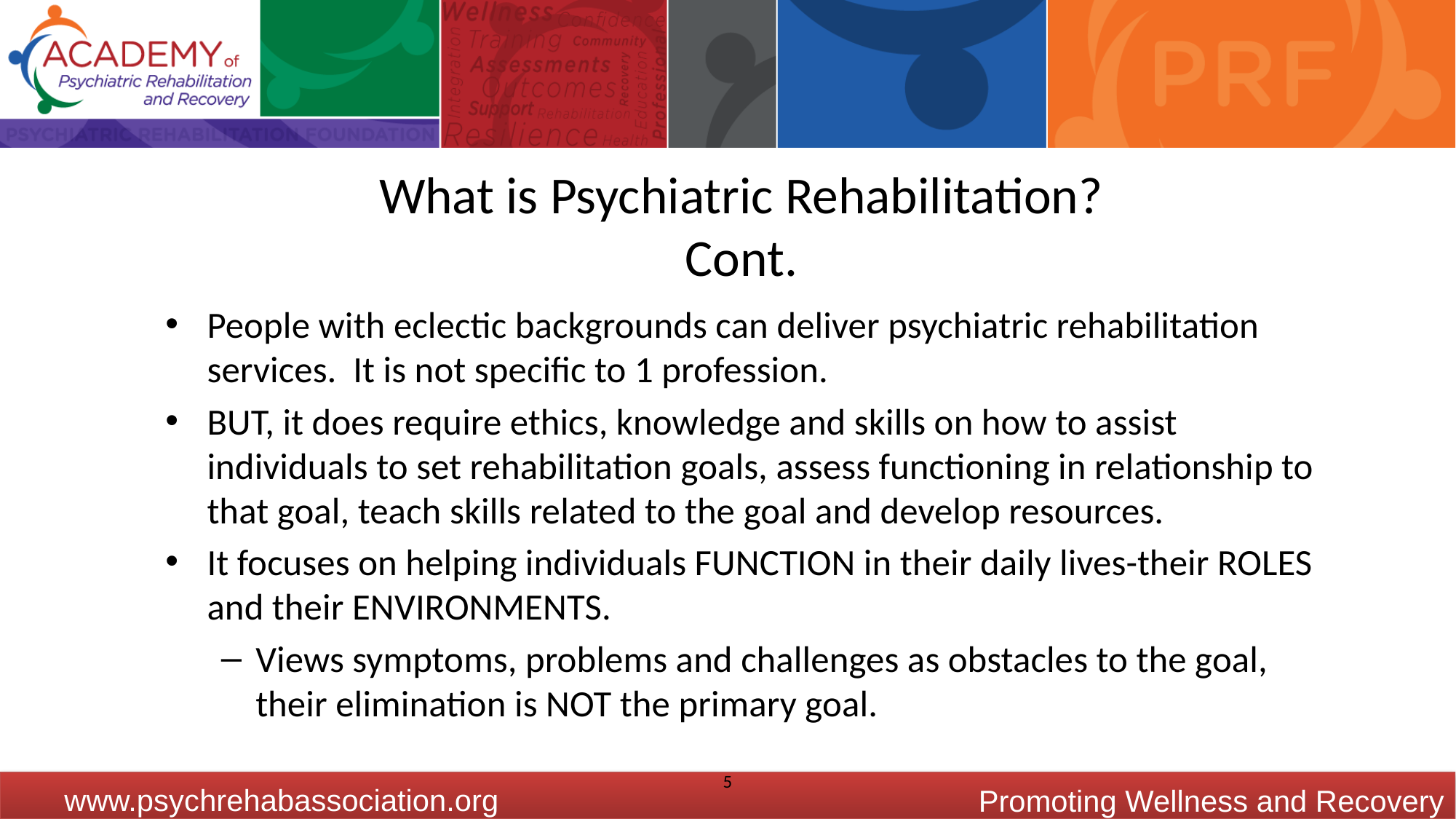

# What is Psychiatric Rehabilitation? Cont.
People with eclectic backgrounds can deliver psychiatric rehabilitation services.  It is not specific to 1 profession.
BUT, it does require ethics, knowledge and skills on how to assist individuals to set rehabilitation goals, assess functioning in relationship to that goal, teach skills related to the goal and develop resources.
It focuses on helping individuals FUNCTION in their daily lives-their ROLES and their ENVIRONMENTS.
Views symptoms, problems and challenges as obstacles to the goal, their elimination is NOT the primary goal.

5